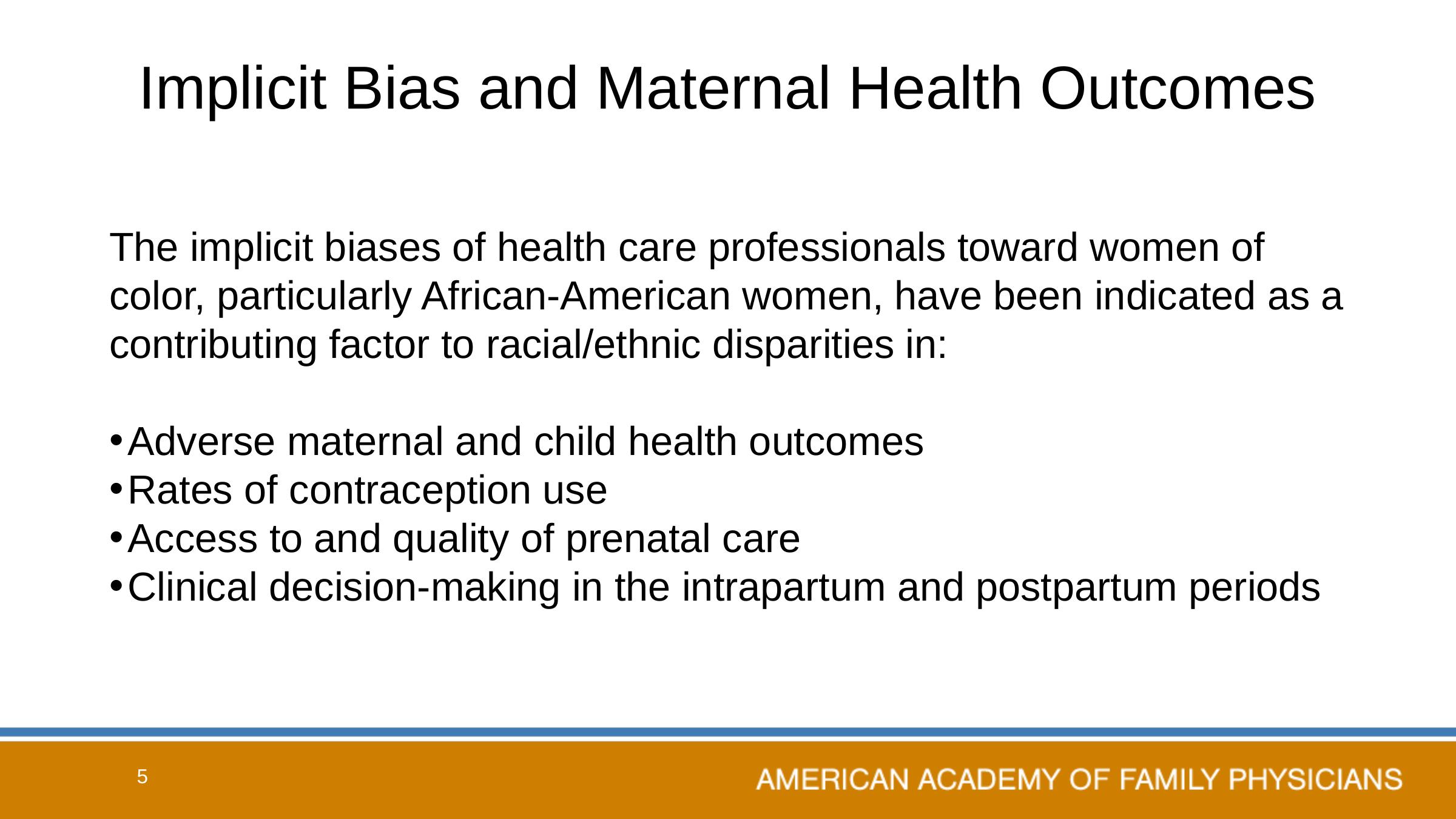

# Implicit Bias and Maternal Health Outcomes
The implicit biases of health care professionals toward women of color, particularly African-American women, have been indicated as a contributing factor to racial/ethnic disparities in:

Adverse maternal and child health outcomes
Rates of contraception use
Access to and quality of prenatal care
Clinical decision-making in the intrapartum and postpartum periods

5